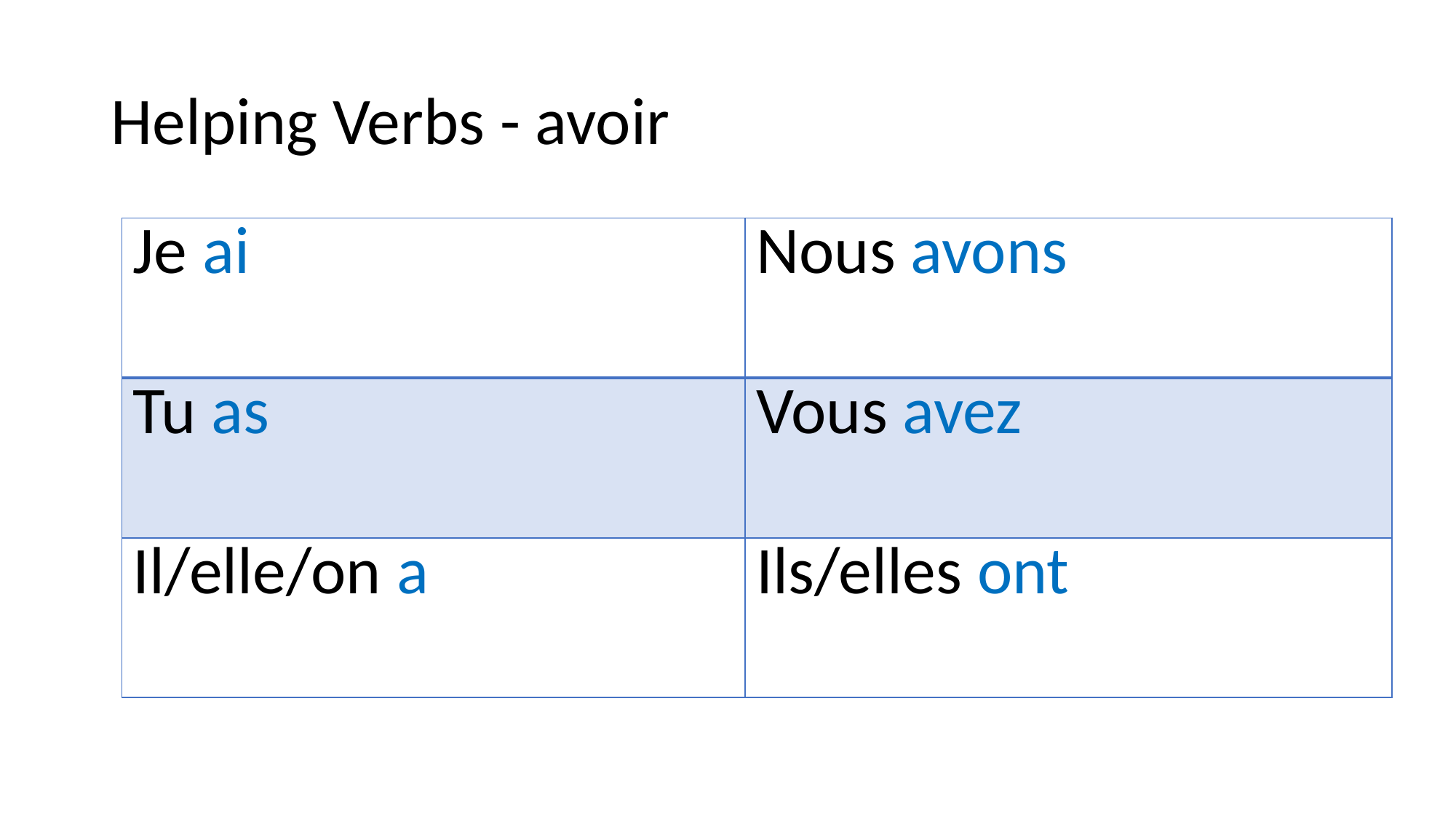

# Helping Verbs - avoir
| Je ai | Nous avons |
| --- | --- |
| Tu as | Vous avez |
| Il/elle/on a | Ils/elles ont |